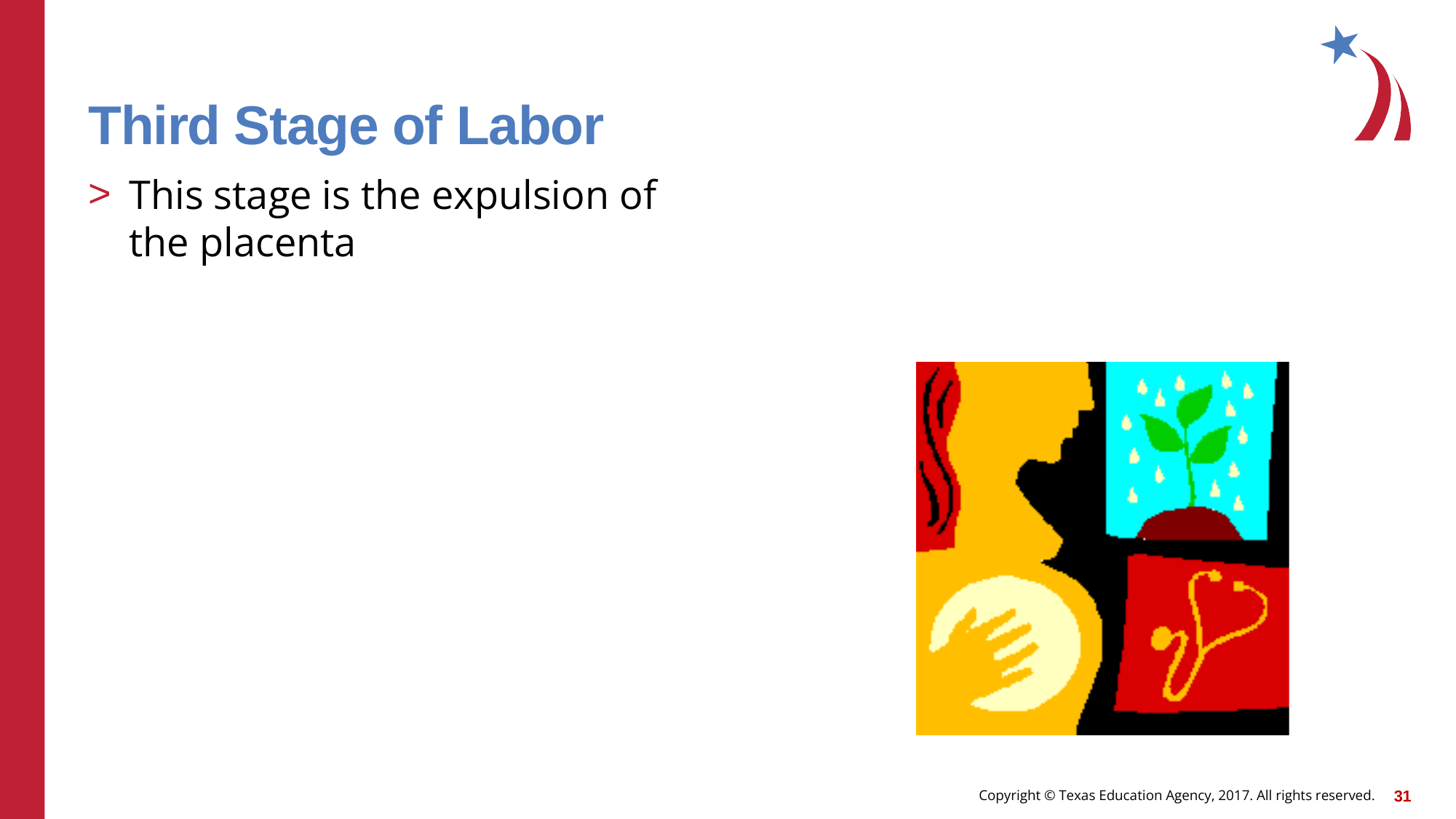

Third Stage of Labor
This stage is the expulsion of the placenta